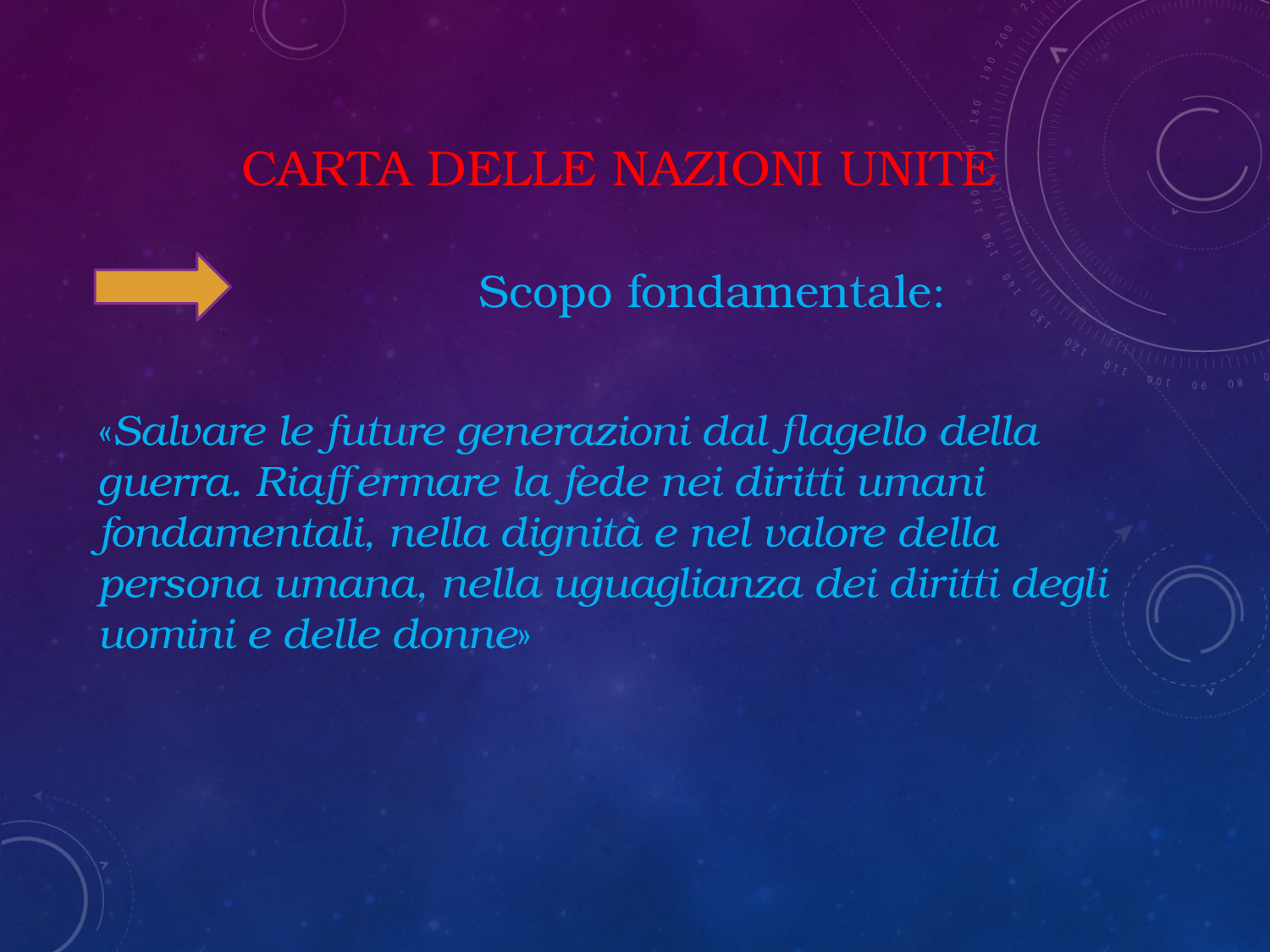

# Carta delle nazioni unite
			Scopo fondamentale:

«Salvare le future generazioni dal flagello della guerra. Riaffermare la fede nei diritti umani fondamentali, nella dignità e nel valore della persona umana, nella uguaglianza dei diritti degli uomini e delle donne»